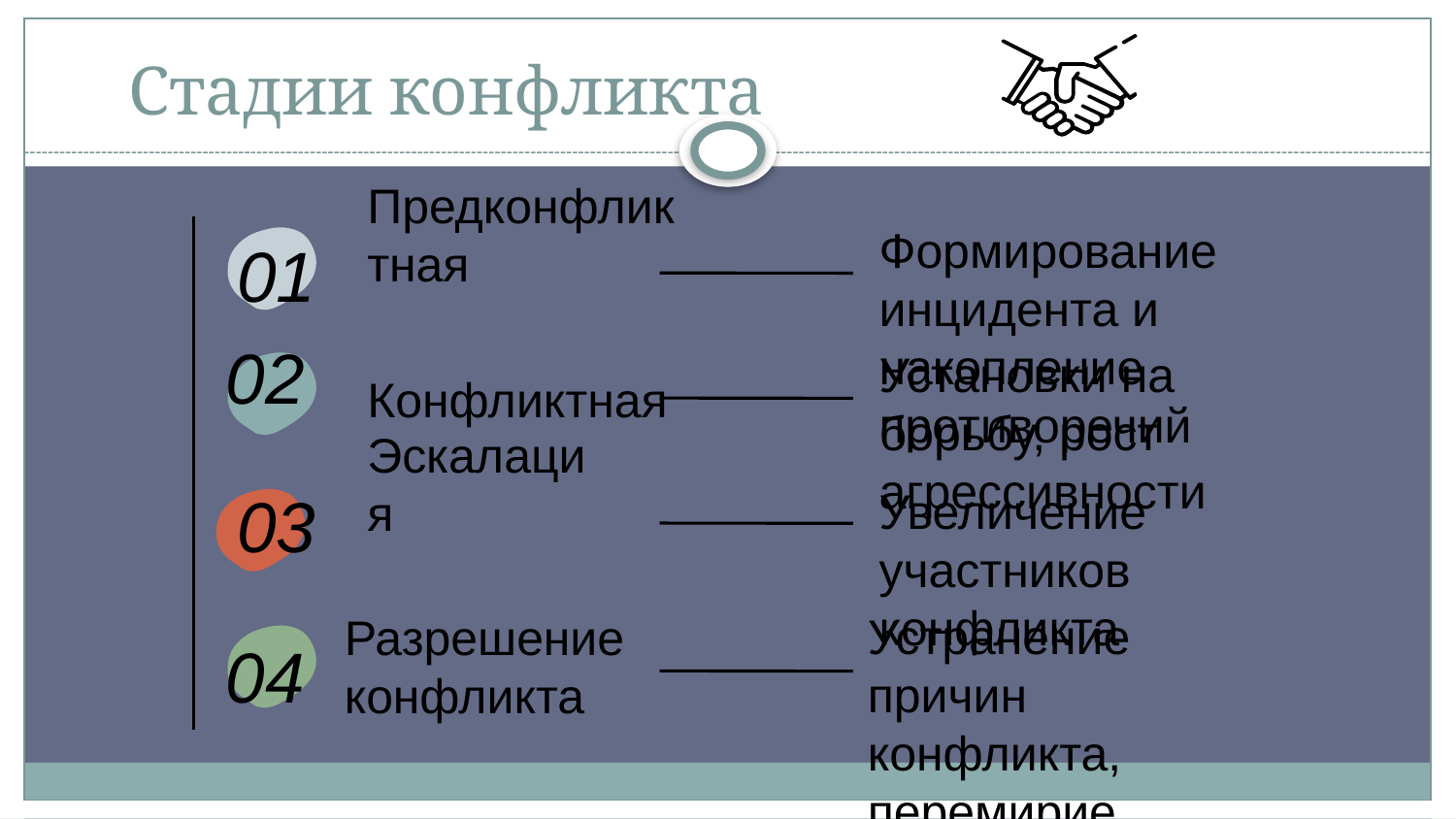

# Стадии конфликта

Формирование инцидента и накопление противоречий
01
Предконфликтная

Установки на борьбу, рост агрессивности
02
Конфликтная

Увеличение участников конфликта
03
Эскалация

Устранение причин конфликта, перемирие
Разрешение
конфликта
04